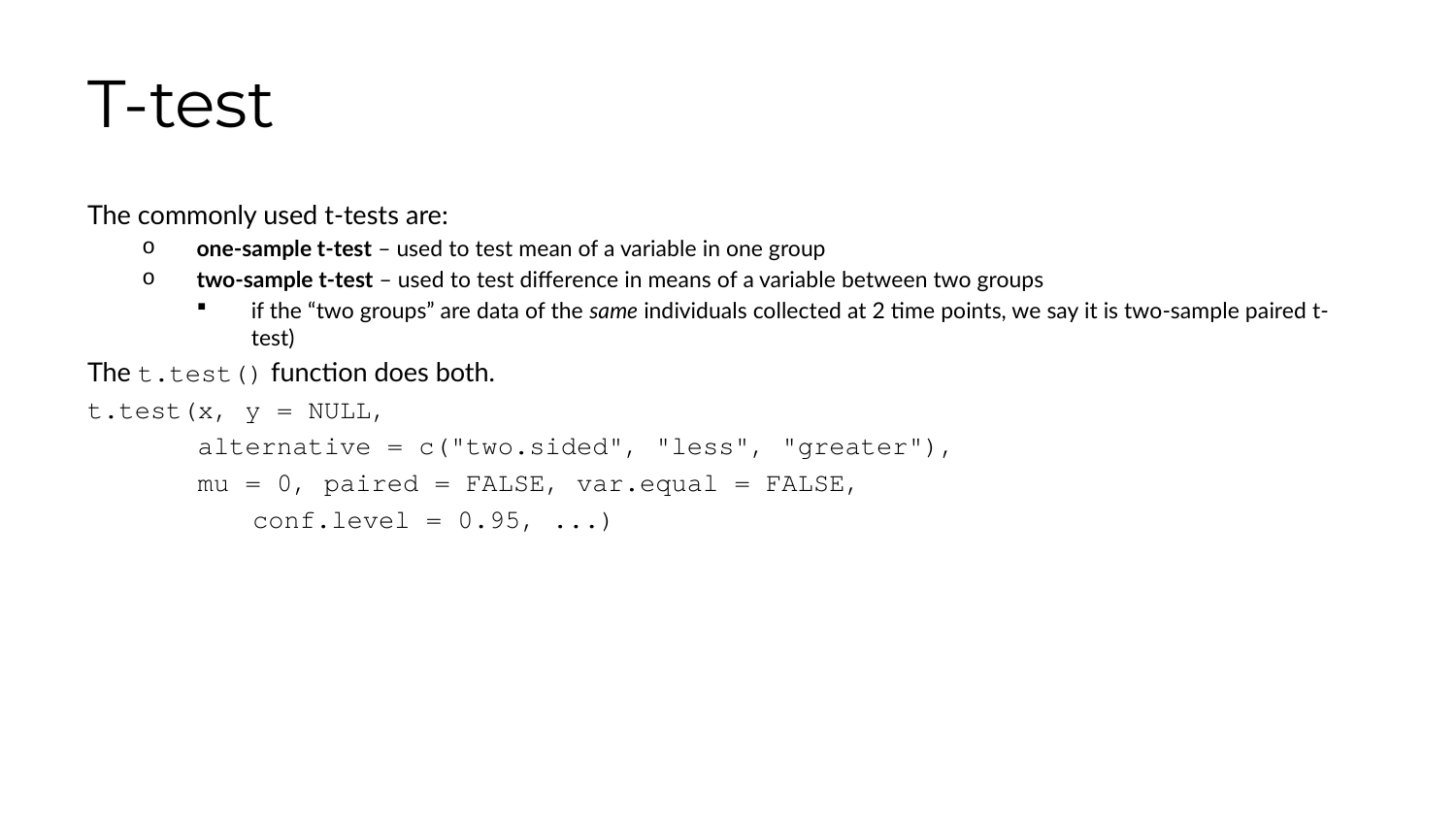

# T-test
The commonly used t-tests are:
one-sample t-test – used to test mean of a variable in one group
two-sample t-test – used to test difference in means of a variable between two groups
if the “two groups” are data of the same individuals collected at 2 time points, we say it is two-sample paired t-test)
The t.test() function does both.
t.test(x, y = NULL,
       alternative = c("two.sided", "less", "greater"),
       mu = 0, paired = FALSE, var.equal = FALSE,
       conf.level = 0.95, ...)